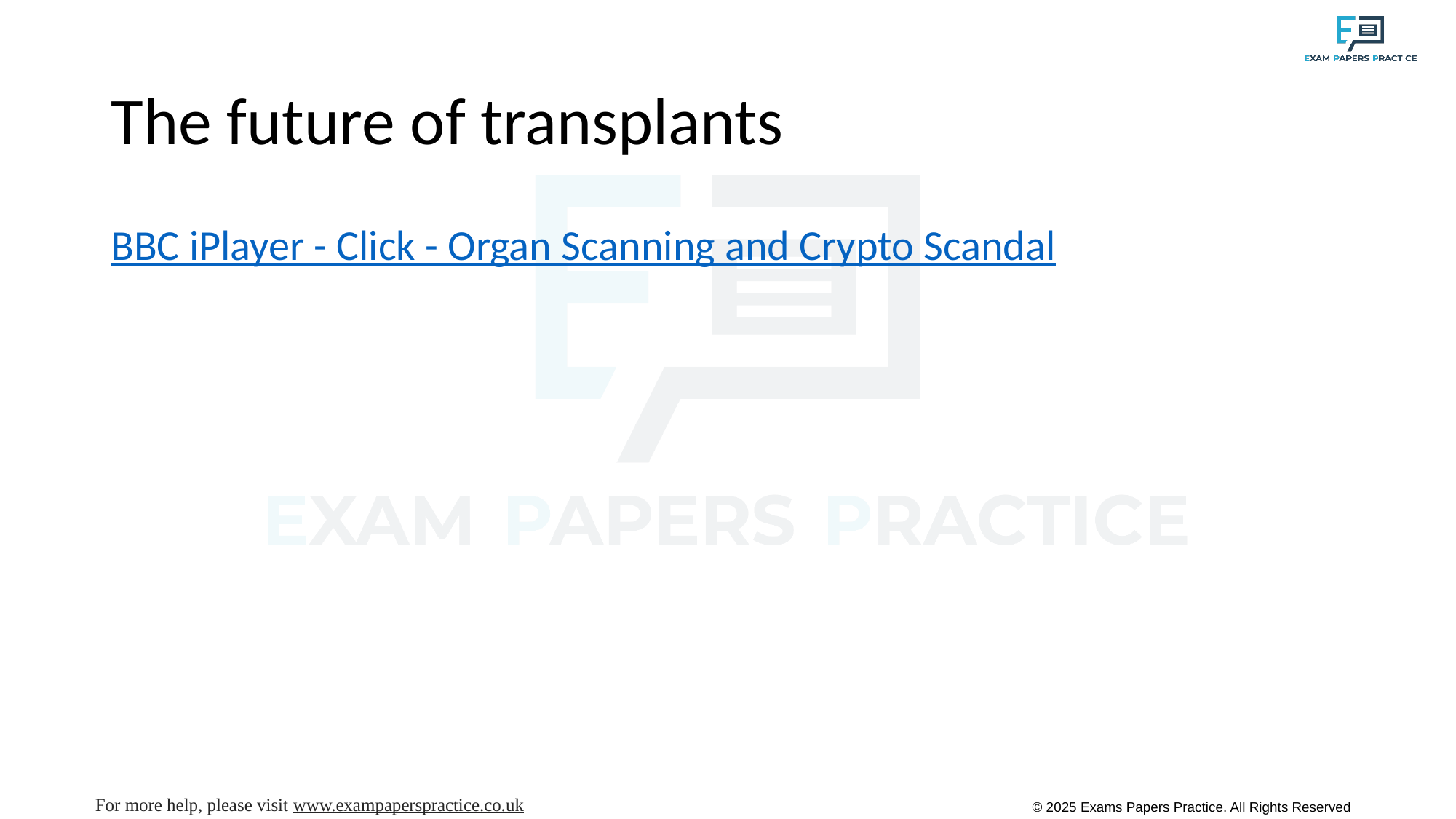

# The future of transplants
BBC iPlayer - Click - Organ Scanning and Crypto Scandal